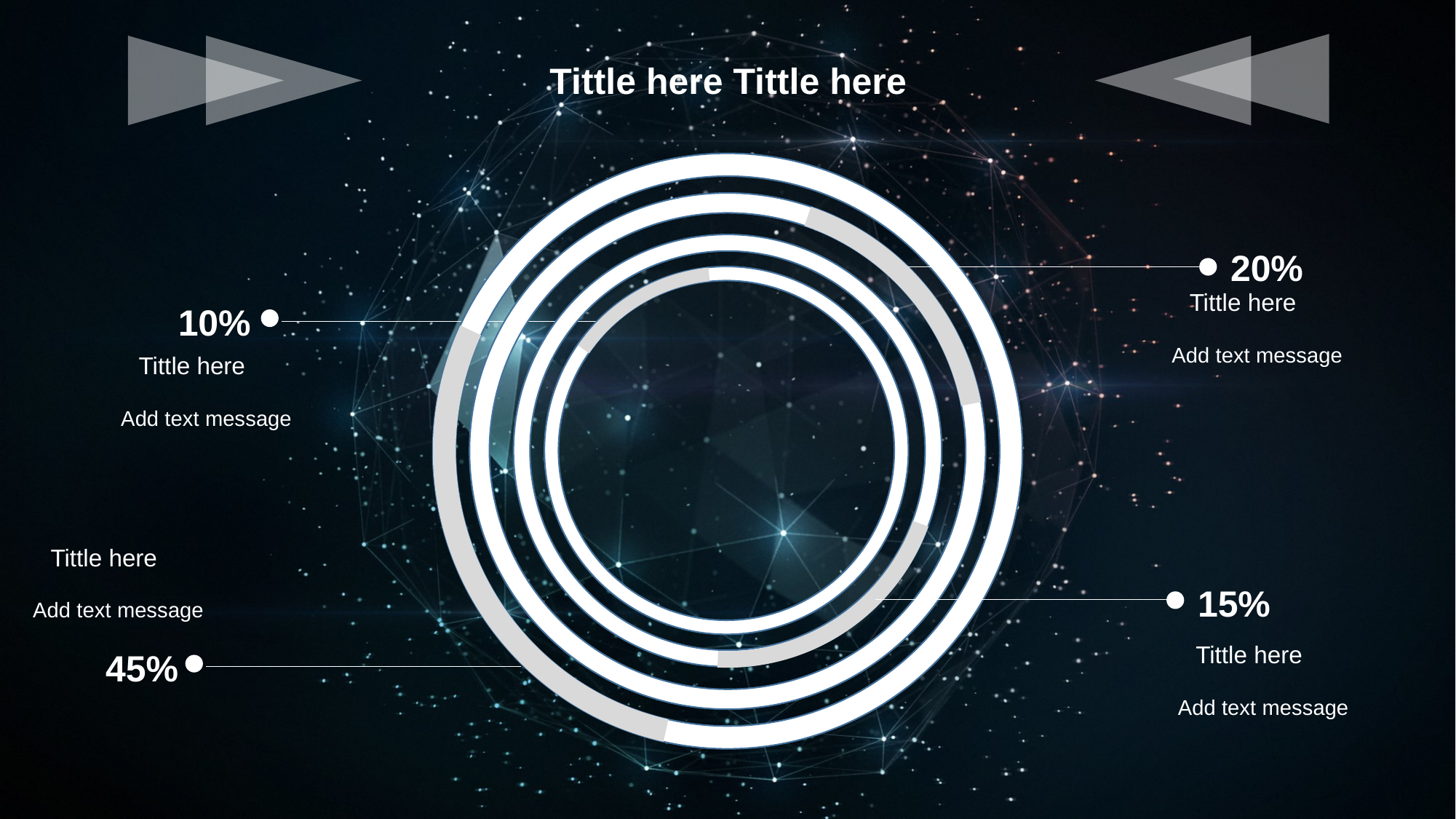

Tittle here Tittle here

20%

Tittle here
Add text message
10%

Tittle here
Add text message
Tittle here
Add text message
15%

Tittle here
Add text message
45%